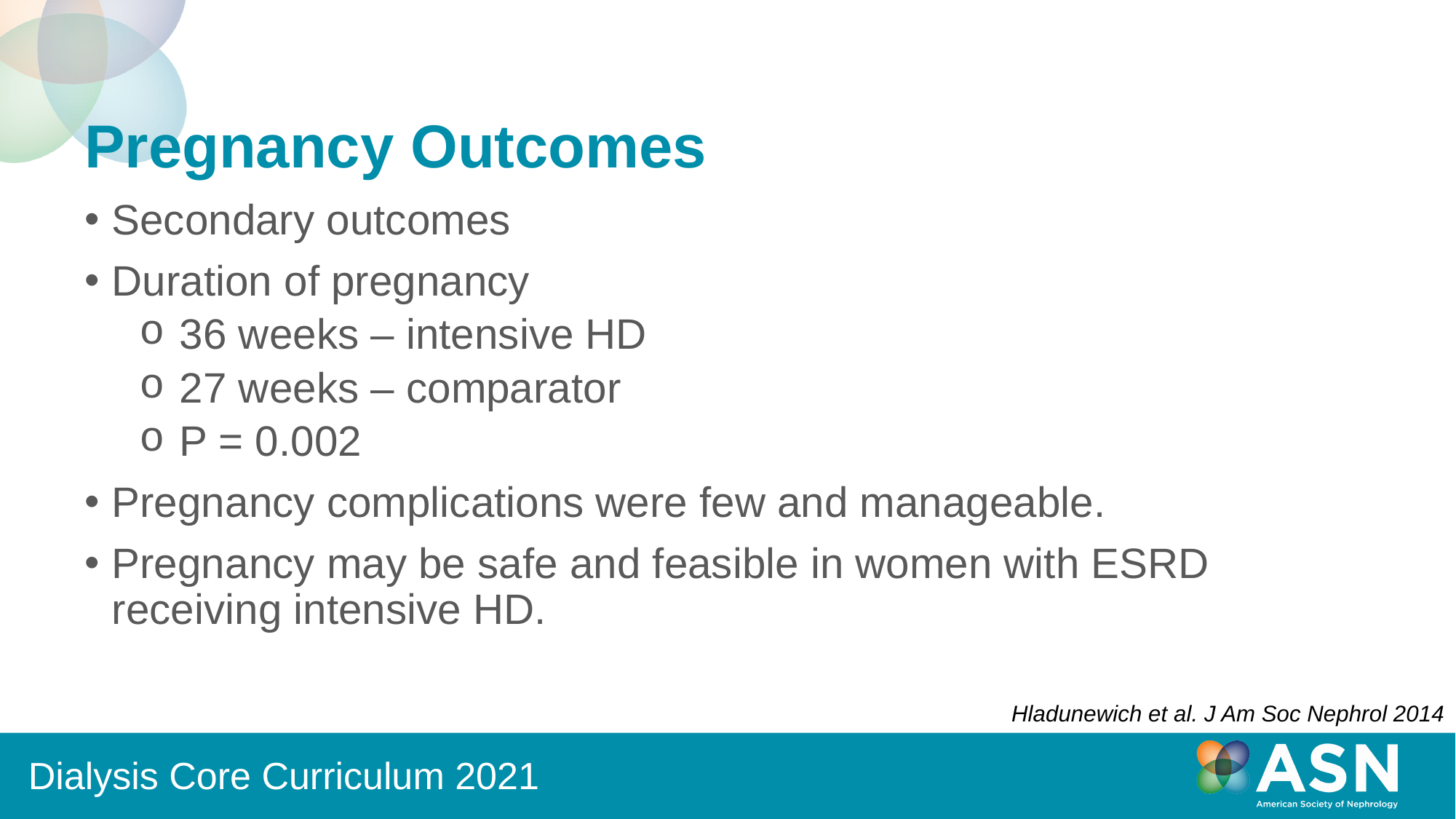

# Pregnancy Outcomes
Secondary outcomes
Duration of pregnancy
36 weeks – intensive HD
27 weeks – comparator
P = 0.002
Pregnancy complications were few and manageable.
Pregnancy may be safe and feasible in women with ESRD receiving intensive HD.
Hladunewich et al. J Am Soc Nephrol 2014
Dialysis Core Curriculum 2021